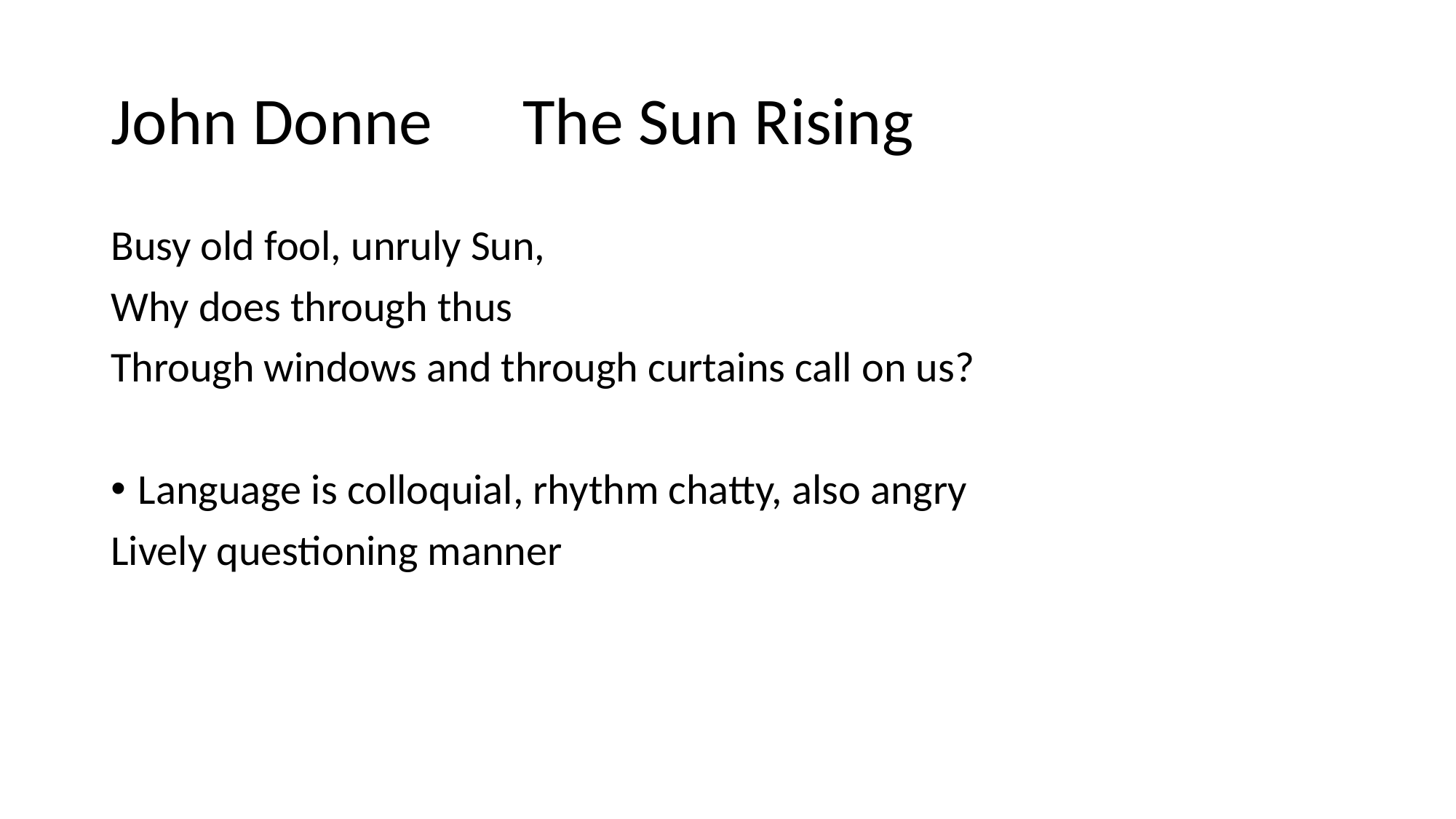

# John Donne      The Sun Rising
Busy old fool, unruly Sun,
Why does through thus
Through windows and through curtains call on us?

Language is colloquial, rhythm chatty, also angry
Lively questioning manner